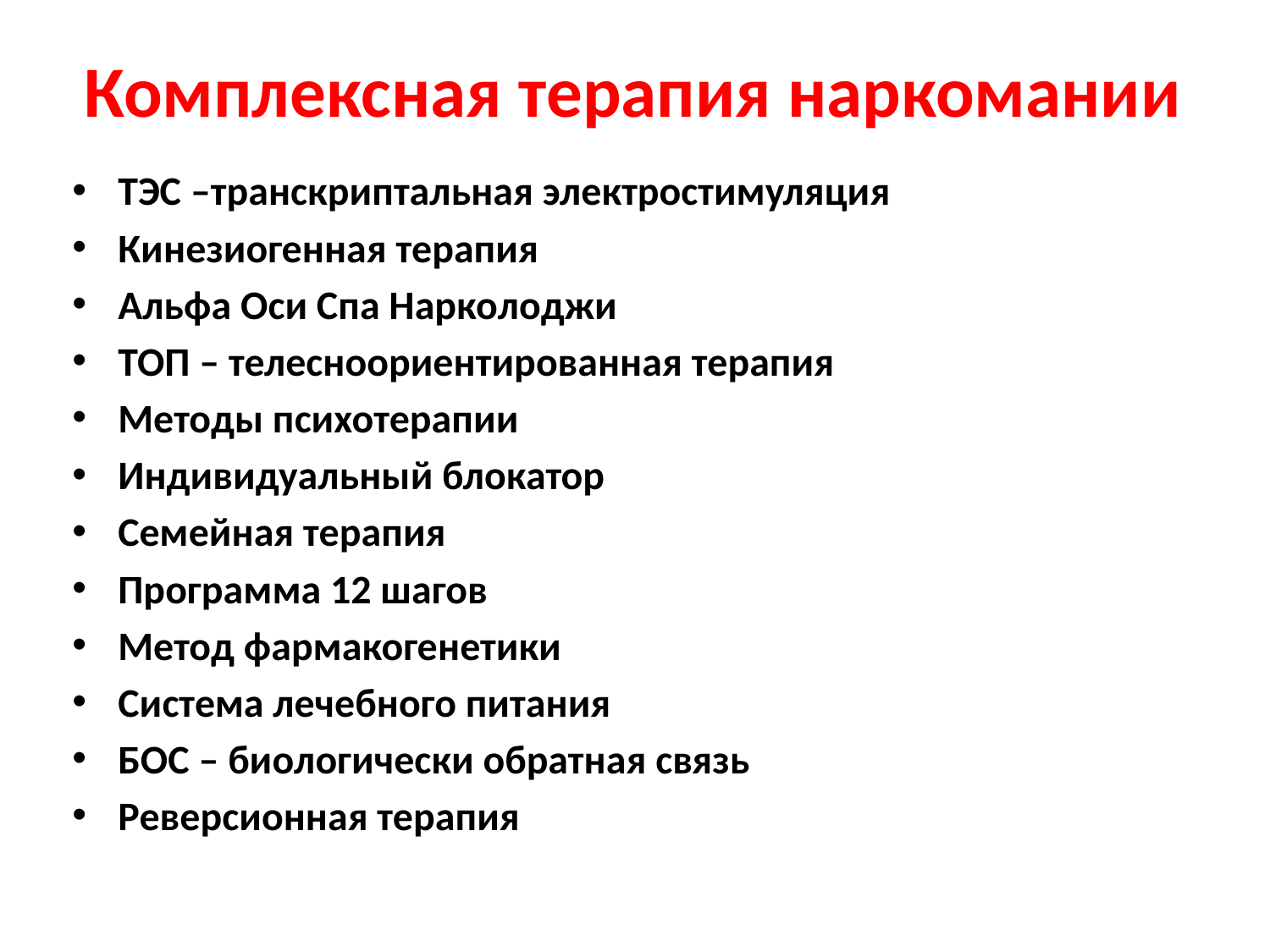

# Комплексная терапия наркомании
ТЭС –транскриптальная электростимуляция
Кинезиогенная терапия
Альфа Оси Спа Нарколоджи
ТОП – телесноориентированная терапия
Методы психотерапии
Индивидуальный блокатор
Семейная терапия
Программа 12 шагов
Метод фармакогенетики
Система лечебного питания
БОС – биологически обратная связь
Реверсионная терапия